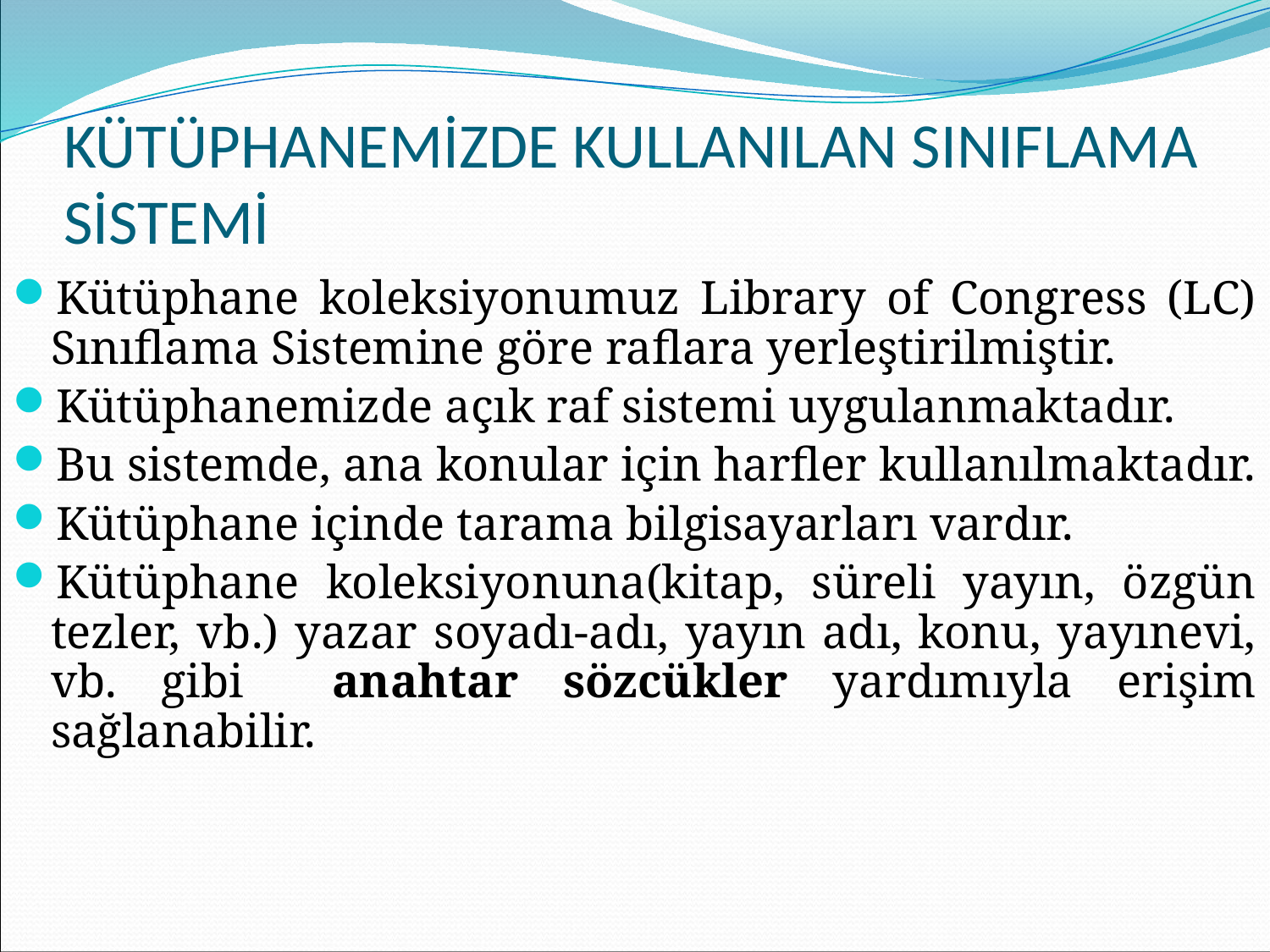

# KÜTÜPHANEMİZDE KULLANILAN SINIFLAMA SİSTEMİ
Kütüphane koleksiyonumuz Library of Congress (LC) Sınıflama Sistemine göre raflara yerleştirilmiştir.
Kütüphanemizde açık raf sistemi uygulanmaktadır.
Bu sistemde, ana konular için harfler kullanılmaktadır.
Kütüphane içinde tarama bilgisayarları vardır.
Kütüphane koleksiyonuna(kitap, süreli yayın, özgün tezler, vb.) yazar soyadı-adı, yayın adı, konu, yayınevi, vb. gibi  anahtar sözcükler yardımıyla erişim sağlanabilir.